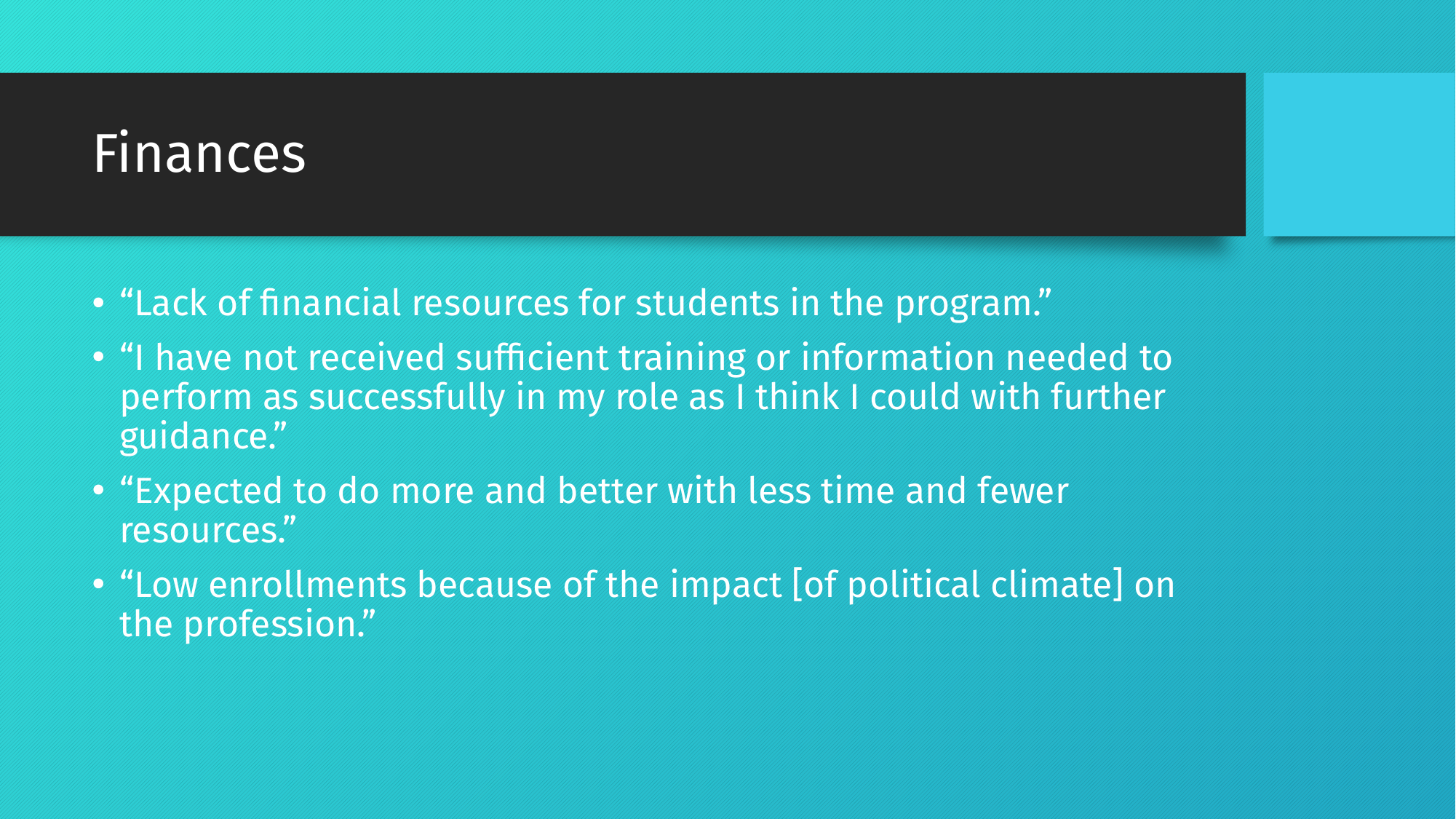

# Finances
“Lack of financial resources for students in the program.”
“I have not received sufficient training or information needed to perform as successfully in my role as I think I could with further guidance.”
“Expected to do more and better with less time and fewer resources.”
“Low enrollments because of the impact [of political climate] on the profession.”